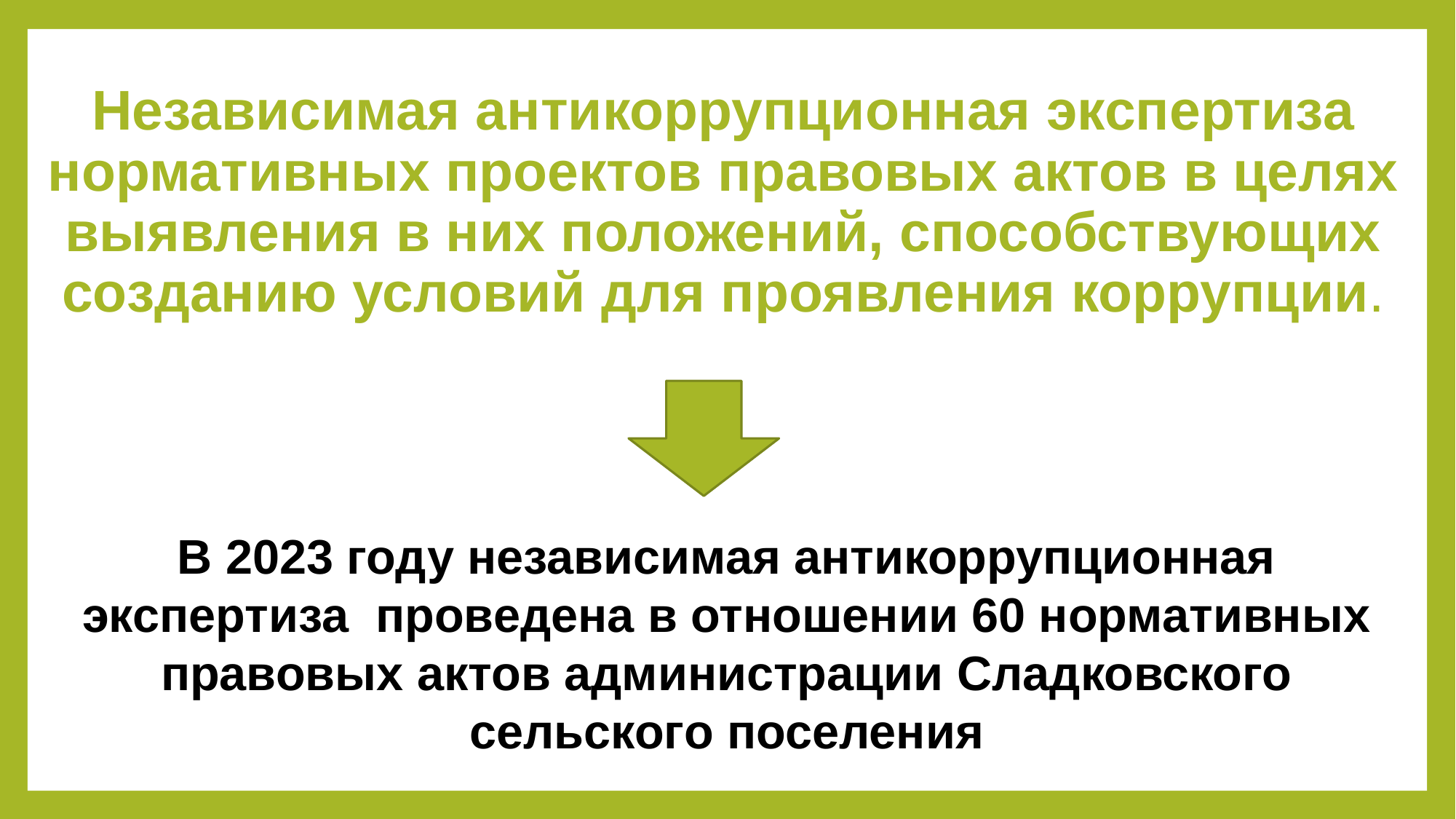

# Независимая антикоррупционная экспертиза нормативных проектов правовых актов в целях выявления в них положений, способствующих созданию условий для проявления коррупции.

В 2023 году независимая антикоррупционная экспертиза  проведена в отношении 60 нормативных правовых актов администрации Сладковского сельского поселения